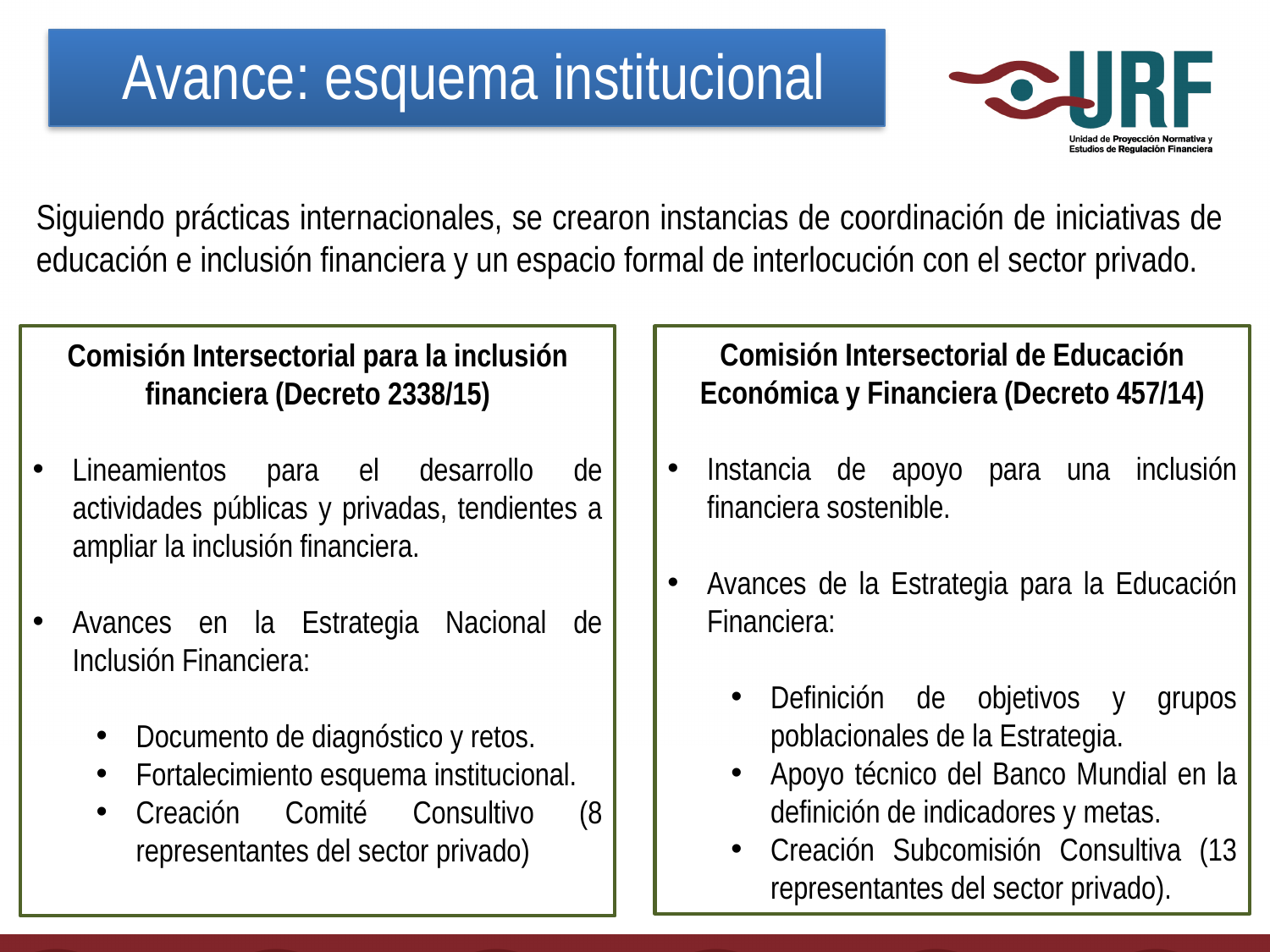

Avance: esquema institucional
Siguiendo prácticas internacionales, se crearon instancias de coordinación de iniciativas de educación e inclusión financiera y un espacio formal de interlocución con el sector privado.
Comisión Intersectorial para la inclusión financiera (Decreto 2338/15)

Lineamientos para el desarrollo de actividades públicas y privadas, tendientes a ampliar la inclusión financiera.

Avances en la Estrategia Nacional de Inclusión Financiera:

Documento de diagnóstico y retos.
Fortalecimiento esquema institucional.
Creación Comité Consultivo (8 representantes del sector privado)

Comisión Intersectorial de Educación Económica y Financiera (Decreto 457/14)

Instancia de apoyo para una inclusión financiera sostenible.

Avances de la Estrategia para la Educación Financiera:

Definición de objetivos y grupos poblacionales de la Estrategia.
Apoyo técnico del Banco Mundial en la definición de indicadores y metas.
Creación Subcomisión Consultiva (13 representantes del sector privado).